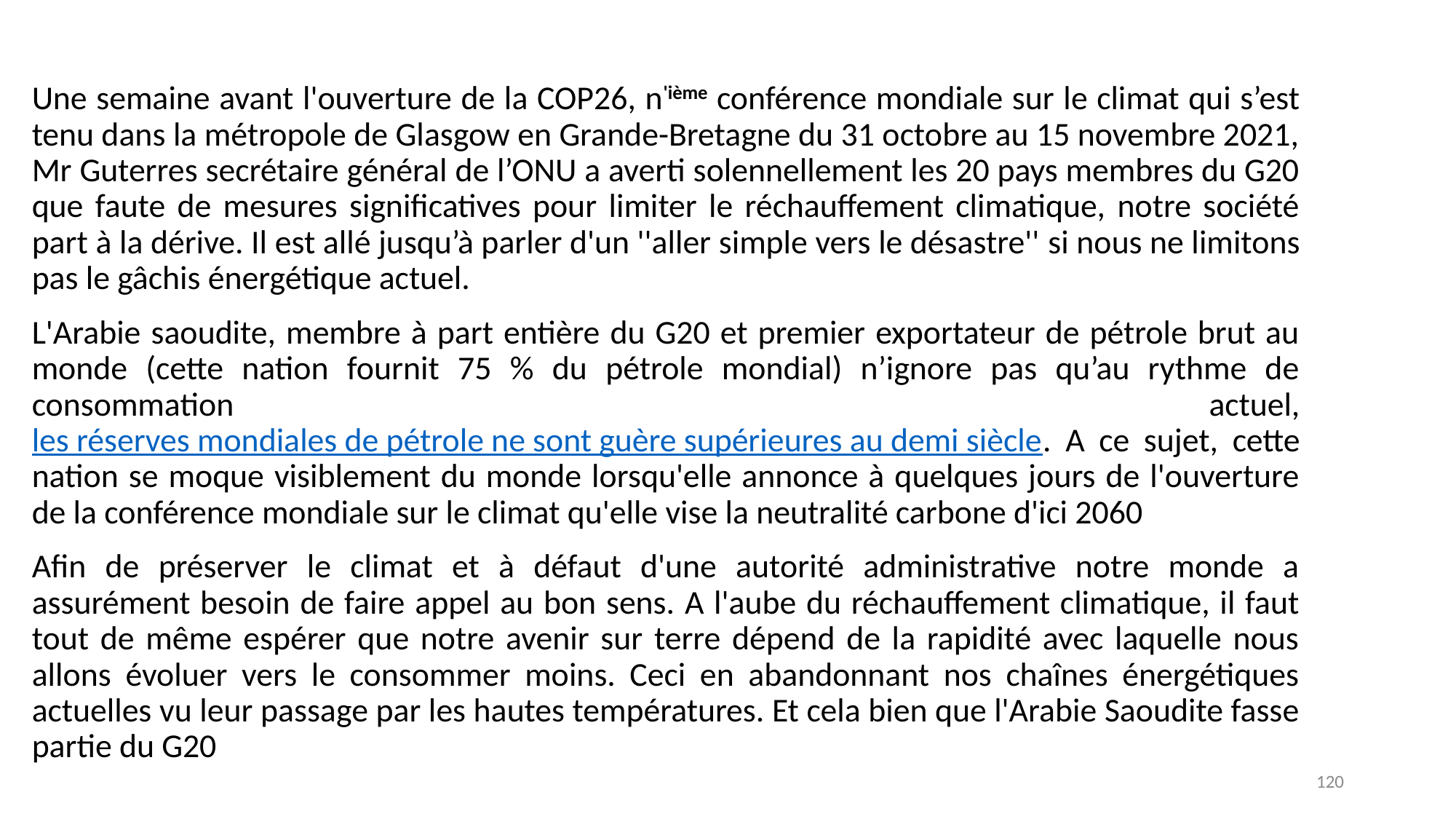

Une semaine avant l'ouverture de la COP26, n'ième conférence mondiale sur le climat qui s’est tenu dans la métropole de Glasgow en Grande-Bretagne du 31 octobre au 15 novembre 2021, Mr Guterres secrétaire général de l’ONU a averti solennellement les 20 pays membres du G20 que faute de mesures significatives pour limiter le réchauffement climatique, notre société part à la dérive. Il est allé jusqu’à parler d'un ''aller simple vers le désastre'' si nous ne limitons pas le gâchis énergétique actuel.
L'Arabie saoudite, membre à part entière du G20 et premier exportateur de pétrole brut au monde (cette nation fournit 75 % du pétrole mondial) n’ignore pas qu’au rythme de consommation actuel, les réserves mondiales de pétrole ne sont guère supérieures au demi siècle. A ce sujet, cette nation se moque visiblement du monde lorsqu'elle annonce à quelques jours de l'ouverture de la conférence mondiale sur le climat qu'elle vise la neutralité carbone d'ici 2060
Afin de préserver le climat et à défaut d'une autorité administrative notre monde a assurément besoin de faire appel au bon sens. A l'aube du réchauffement climatique, il faut tout de même espérer que notre avenir sur terre dépend de la rapidité avec laquelle nous allons évoluer vers le consommer moins. Ceci en abandonnant nos chaînes énergétiques actuelles vu leur passage par les hautes températures. Et cela bien que l'Arabie Saoudite fasse partie du G20
120